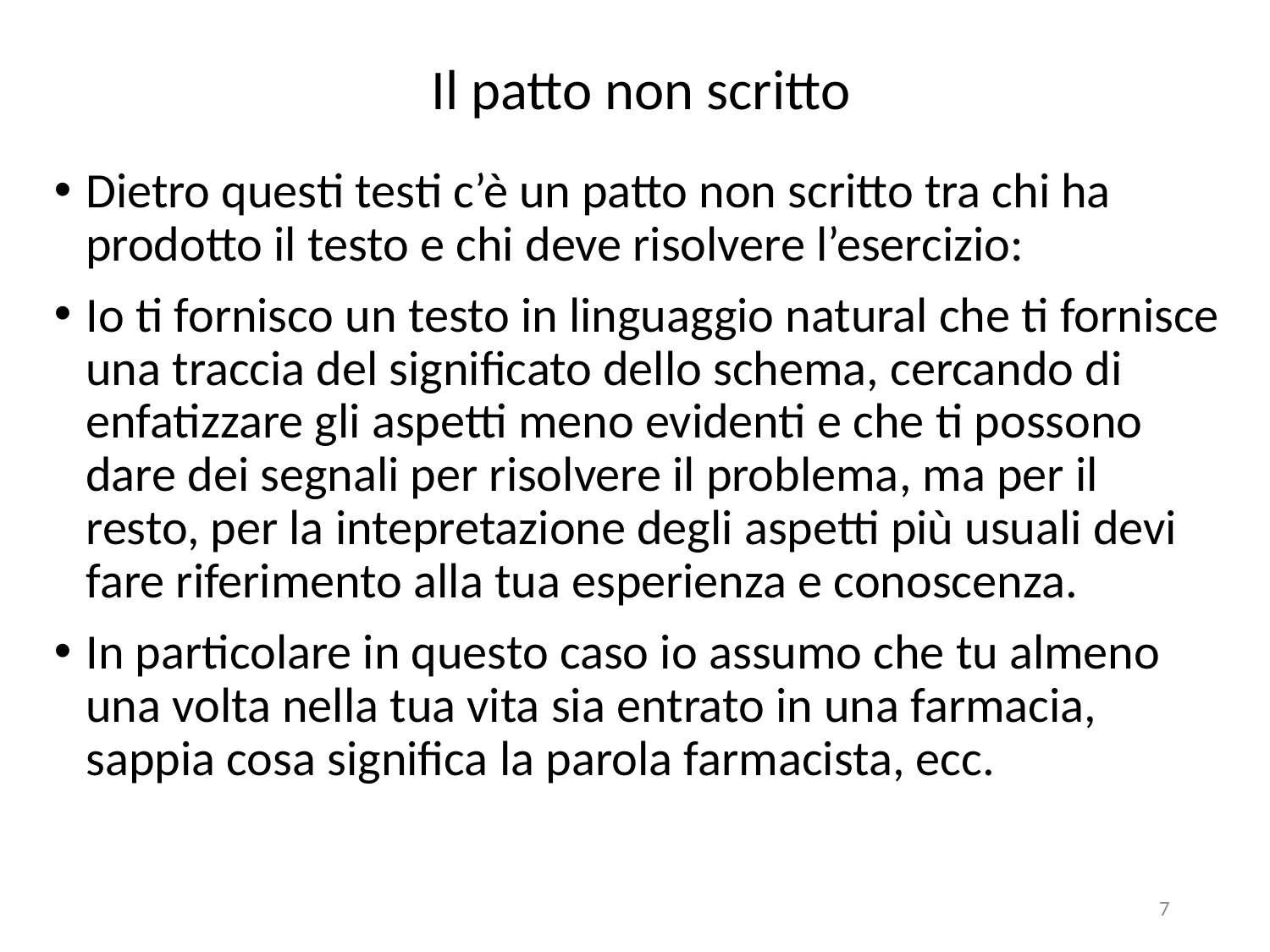

# Il patto non scritto
Dietro questi testi c’è un patto non scritto tra chi ha prodotto il testo e chi deve risolvere l’esercizio:
Io ti fornisco un testo in linguaggio natural che ti fornisce una traccia del significato dello schema, cercando di enfatizzare gli aspetti meno evidenti e che ti possono dare dei segnali per risolvere il problema, ma per il resto, per la intepretazione degli aspetti più usuali devi fare riferimento alla tua esperienza e conoscenza.
In particolare in questo caso io assumo che tu almeno una volta nella tua vita sia entrato in una farmacia, sappia cosa significa la parola farmacista, ecc.
7